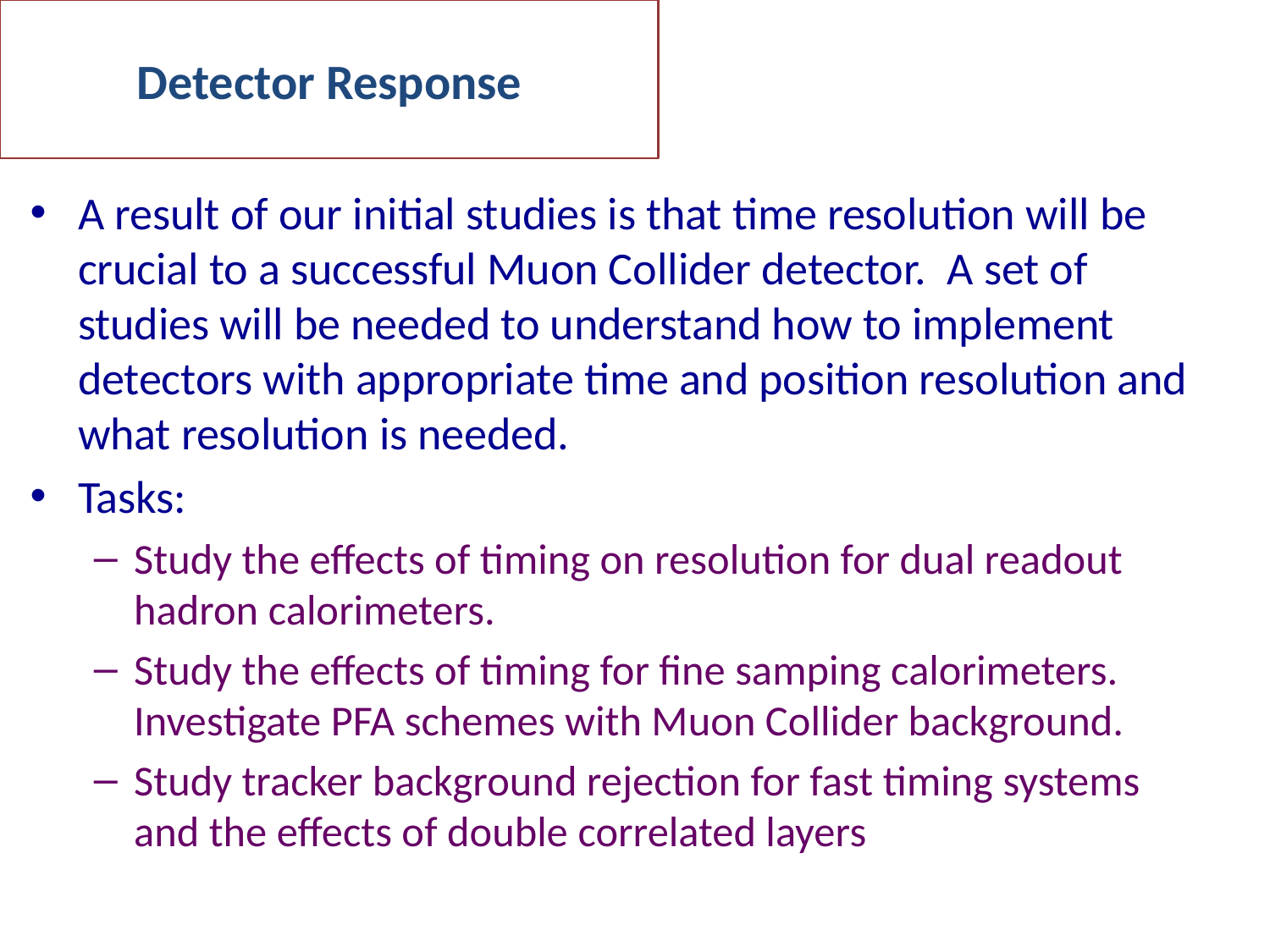

# Detector Response
A result of our initial studies is that time resolution will be crucial to a successful Muon Collider detector.  A set of studies will be needed to understand how to implement detectors with appropriate time and position resolution and what resolution is needed.
Tasks:
Study the effects of timing on resolution for dual readout hadron calorimeters.
Study the effects of timing for fine samping calorimeters.  Investigate PFA schemes with Muon Collider background.
Study tracker background rejection for fast timing systems and the effects of double correlated layers